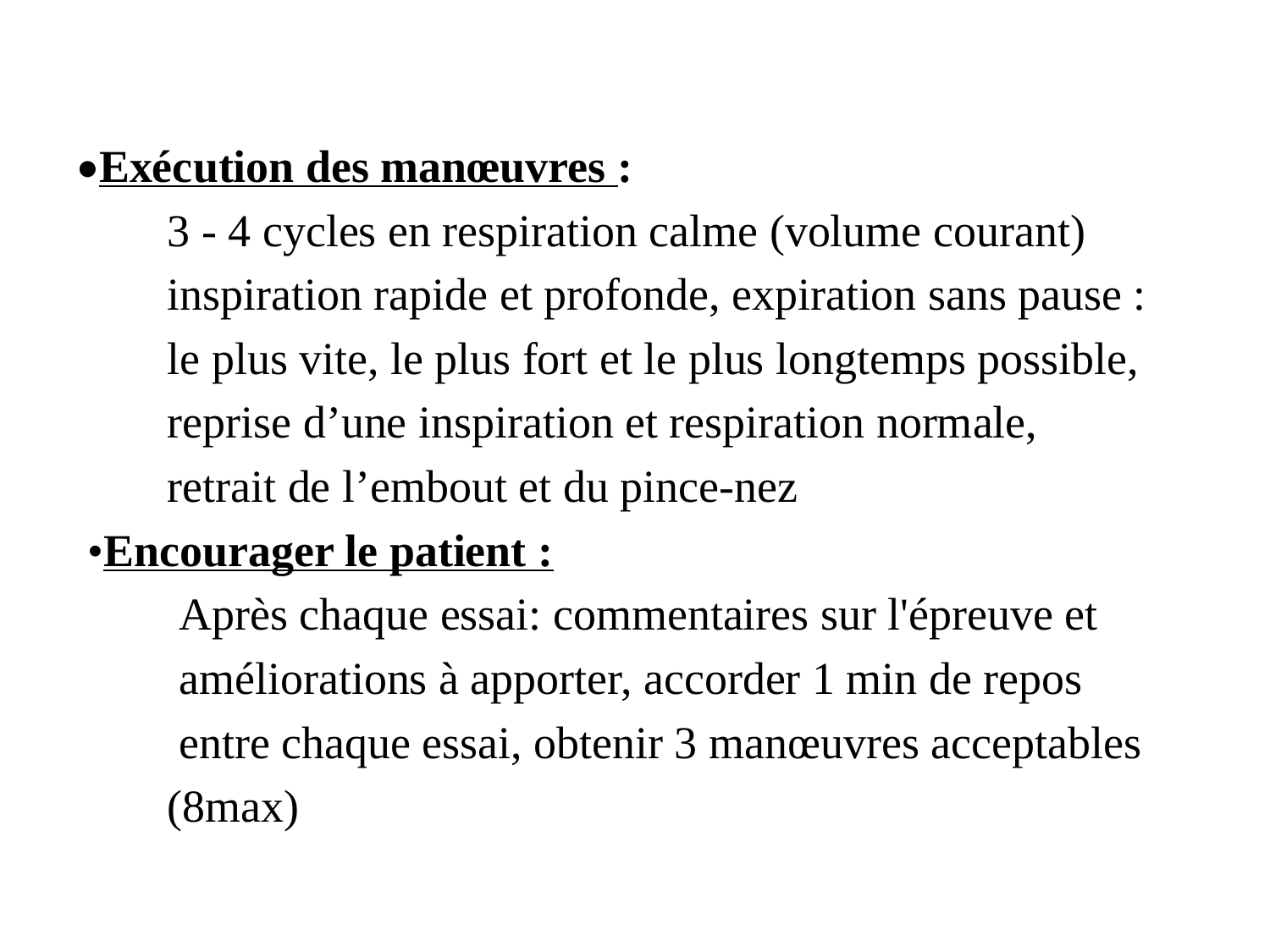

•Exécution des manœuvres :
        3 - 4 cycles en respiration calme (volume courant)
        inspiration rapide et profonde, expiration sans pause :
        le plus vite, le plus fort et le plus longtemps possible,
        reprise d’une inspiration et respiration normale,
        retrait de l’embout et du pince-nez
 •Encourager le patient :
         Après chaque essai: commentaires sur l'épreuve et
         améliorations à apporter, accorder 1 min de repos
         entre chaque essai, obtenir 3 manœuvres acceptables
        (8max)